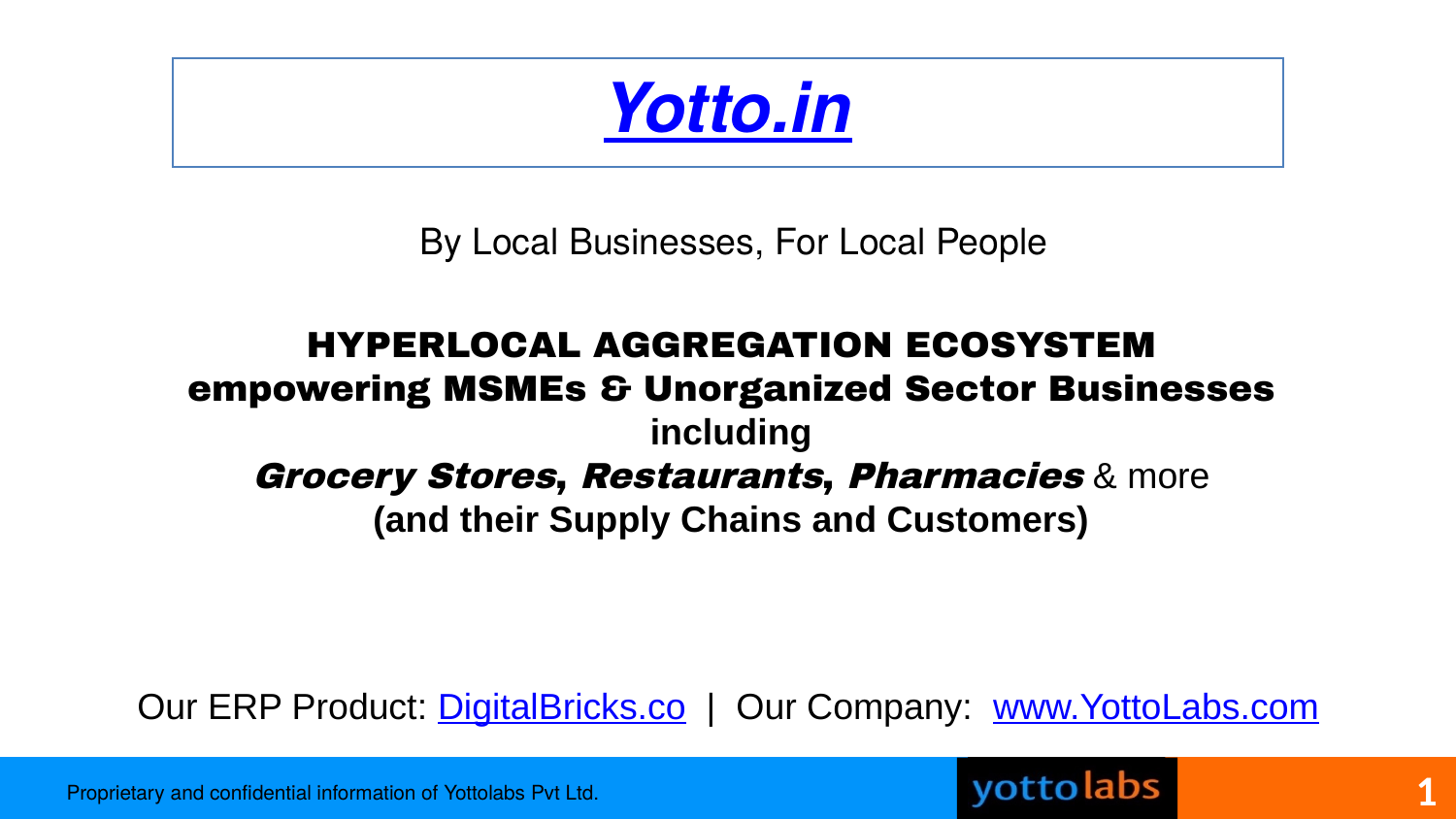

Yotto.in
By Local Businesses, For Local People
HYPERLOCAL AGGREGATION ECOSYSTEM
empowering MSMEs & Unorganized Sector Businesses
including
Grocery Stores, Restaurants, Pharmacies & more
(and their Supply Chains and Customers)
Our ERP Product: DigitalBricks.co  |  Our Company:  www.YottoLabs.com
1